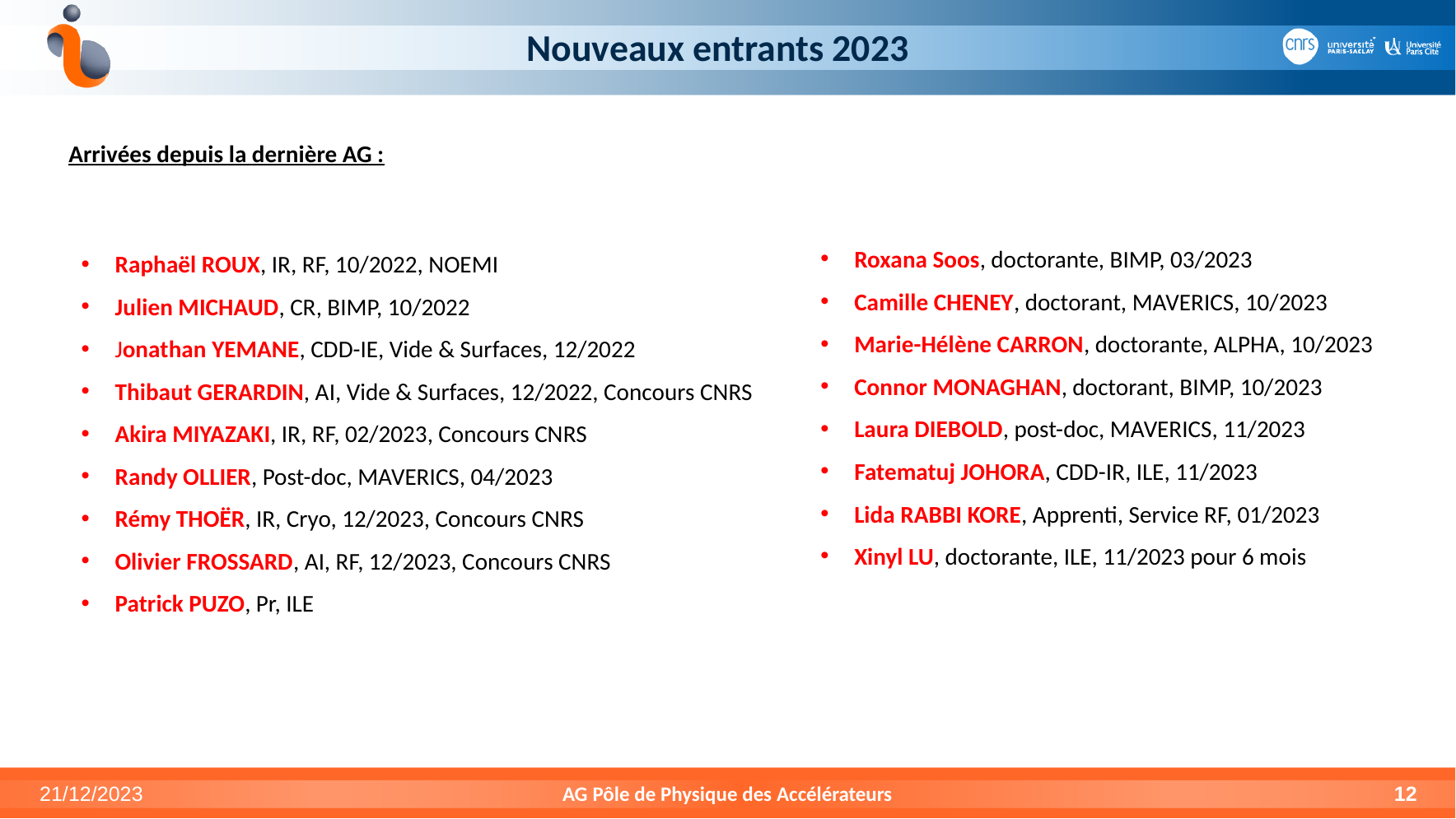

# Nouveaux entrants 2023
Arrivées depuis la dernière AG :

Raphaël ROUX, IR, RF, 10/2022, NOEMI
Julien MICHAUD, CR, BIMP, 10/2022
Jonathan YEMANE, CDD-IE, Vide & Surfaces, 12/2022
Thibaut GERARDIN, AI, Vide & Surfaces, 12/2022, Concours CNRS
Akira MIYAZAKI, IR, RF, 02/2023, Concours CNRS
Randy OLLIER, Post-doc, MAVERICS, 04/2023
Rémy THOËR, IR, Cryo, 12/2023, Concours CNRS
Olivier FROSSARD, AI, RF, 12/2023, Concours CNRS
Patrick PUZO, Pr, ILE

Roxana Soos, doctorante, BIMP, 03/2023
Camille CHENEY, doctorant, MAVERICS, 10/2023
Marie-Hélène CARRON, doctorante, ALPHA, 10/2023
Connor MONAGHAN, doctorant, BIMP, 10/2023
Laura DIEBOLD, post-doc, MAVERICS, 11/2023
Fatematuj JOHORA, CDD-IR, ILE, 11/2023
Lida RABBI KORE, Apprenti, Service RF, 01/2023
Xinyl LU, doctorante, ILE, 11/2023 pour 6 mois

21/12/2023
AG Pôle de Physique des Accélérateurs
12